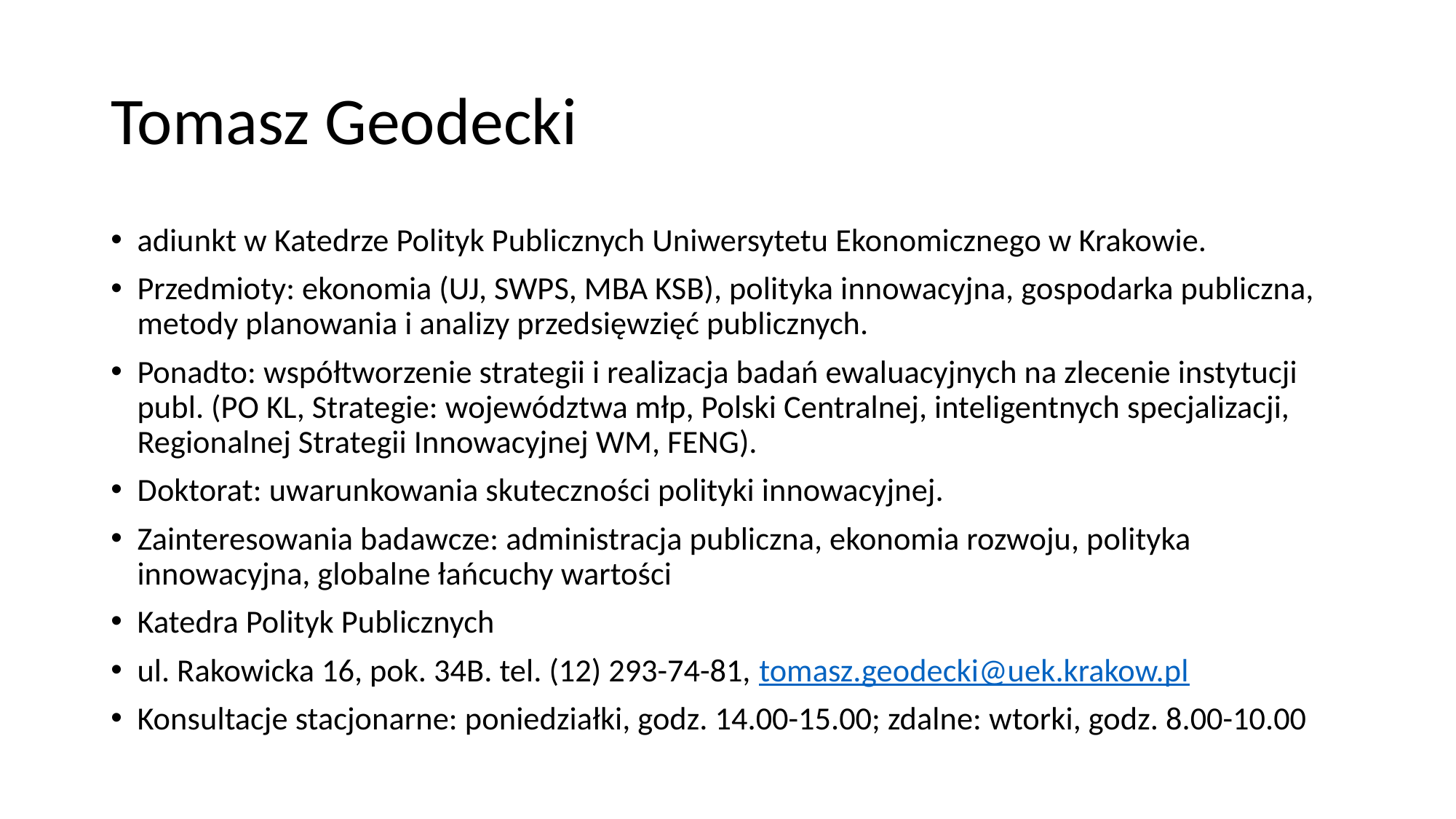

# Tomasz Geodecki
adiunkt w Katedrze Polityk Publicznych Uniwersytetu Ekonomicznego w Krakowie.
Przedmioty: ekonomia (UJ, SWPS, MBA KSB), polityka innowacyjna, gospodarka publiczna, metody planowania i analizy przedsięwzięć publicznych.
Ponadto: współtworzenie strategii i realizacja badań ewaluacyjnych na zlecenie instytucji publ. (PO KL, Strategie: województwa młp, Polski Centralnej, inteligentnych specjalizacji, Regionalnej Strategii Innowacyjnej WM, FENG).
Doktorat: uwarunkowania skuteczności polityki innowacyjnej.
Zainteresowania badawcze: administracja publiczna, ekonomia rozwoju, polityka innowacyjna, globalne łańcuchy wartości
Katedra Polityk Publicznych
ul. Rakowicka 16, pok. 34B. tel. (12) 293-74-81, tomasz.geodecki@uek.krakow.pl
Konsultacje stacjonarne: poniedziałki, godz. 14.00-15.00; zdalne: wtorki, godz. 8.00-10.00